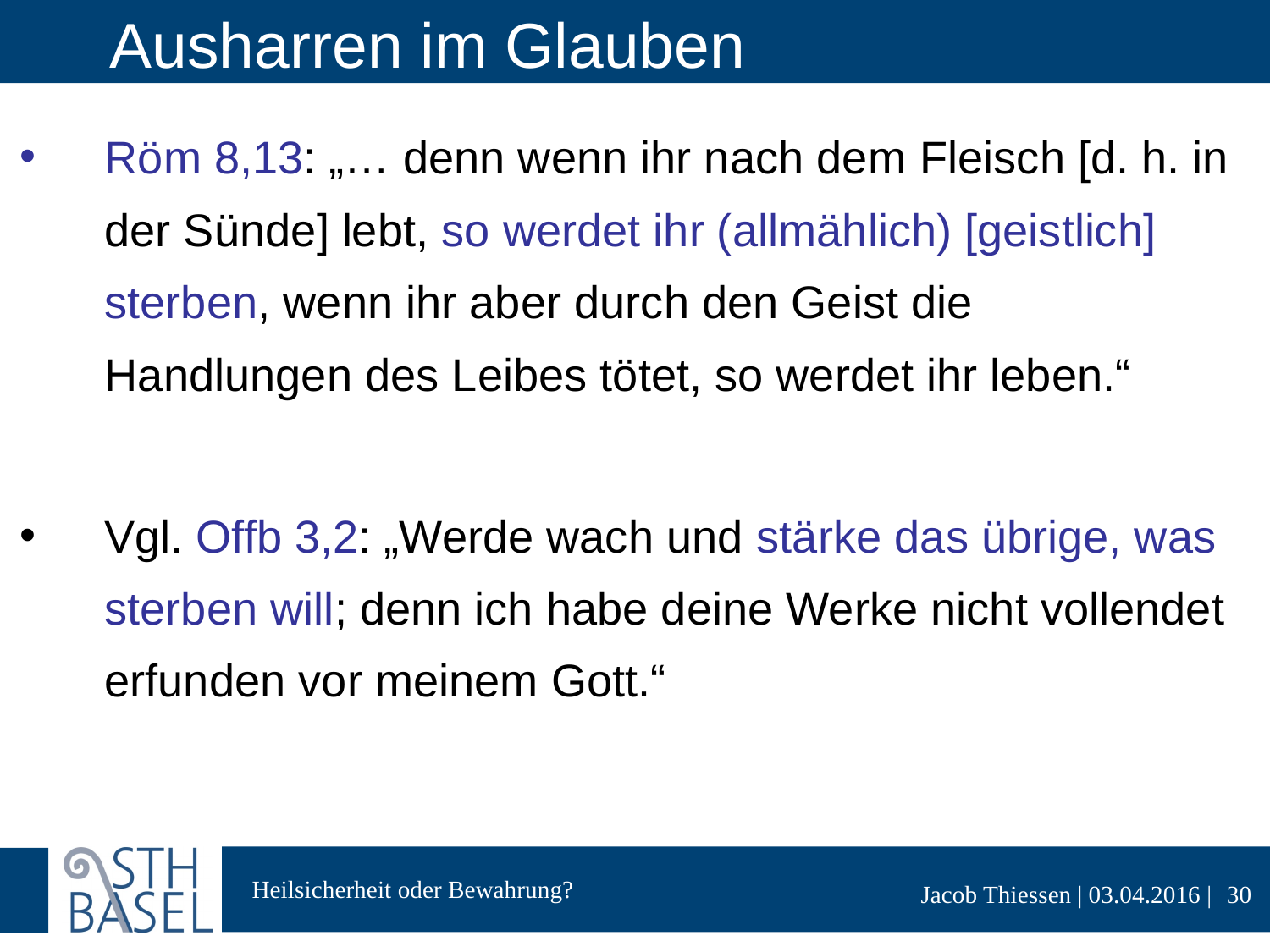

# Ausharren im Glauben
Röm 8,13: „… denn wenn ihr nach dem Fleisch [d. h. in der Sünde] lebt, so werdet ihr (allmählich) [geistlich] sterben, wenn ihr aber durch den Geist die Handlungen des Leibes tötet, so werdet ihr leben.“
Vgl. Offb 3,2: „Werde wach und stärke das übrige, was sterben will; denn ich habe deine Werke nicht vollendet erfunden vor meinem Gott.“
30